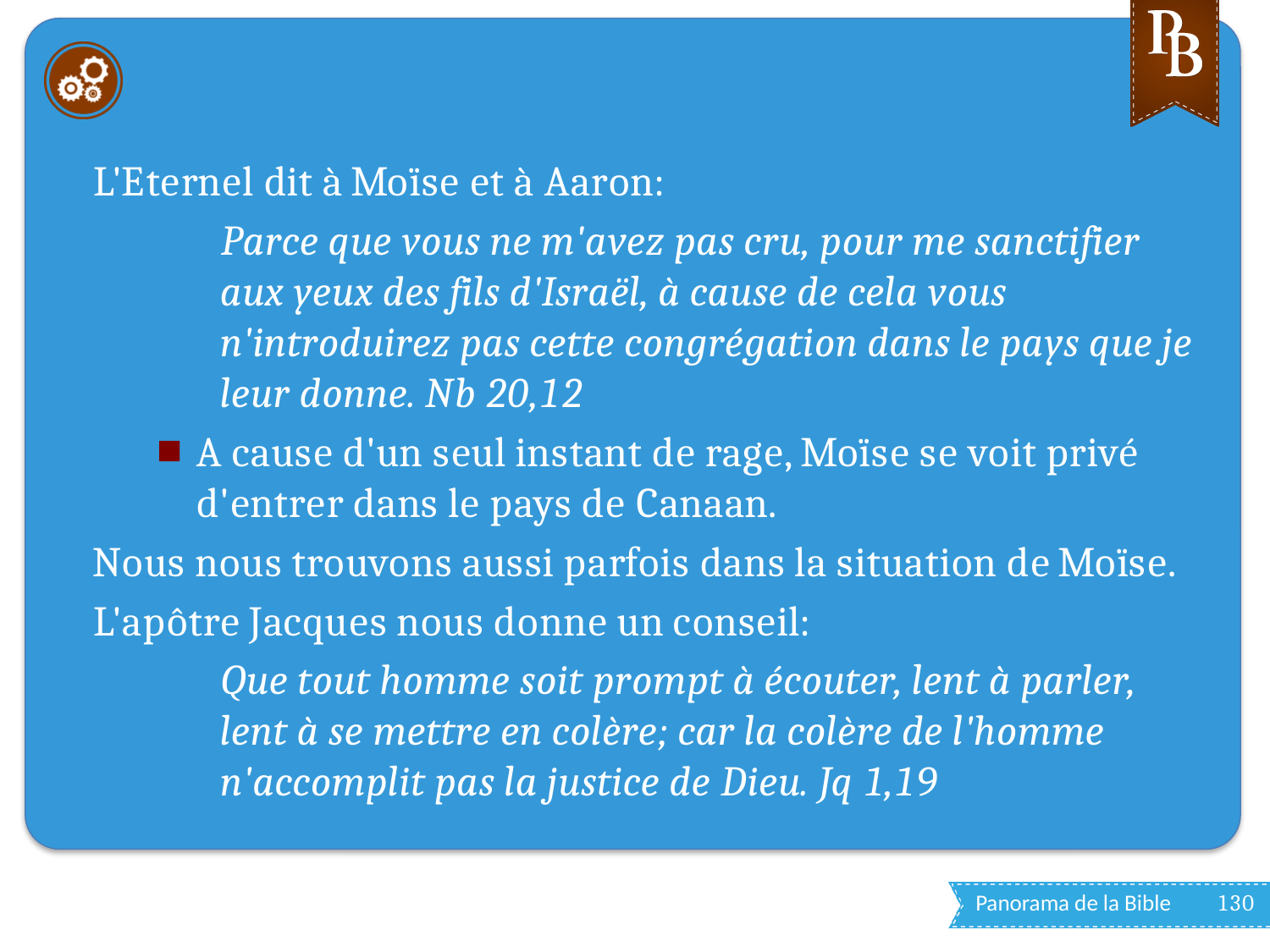

#
L'Eternel dit à Moïse et à Aaron:
Parce que vous ne m'avez pas cru, pour me sanctifier aux yeux des fils d'Israël, à cause de cela vous n'introduirez pas cette congrégation dans le pays que je leur donne. Nb 20,12
A cause d'un seul instant de rage, Moïse se voit privé d'entrer dans le pays de Canaan.
Nous nous trouvons aussi parfois dans la situation de Moïse.
L'apôtre Jacques nous donne un conseil:
Que tout homme soit prompt à écouter, lent à parler, lent à se mettre en colère; car la colère de l'homme n'accomplit pas la justice de Dieu. Jq 1,19